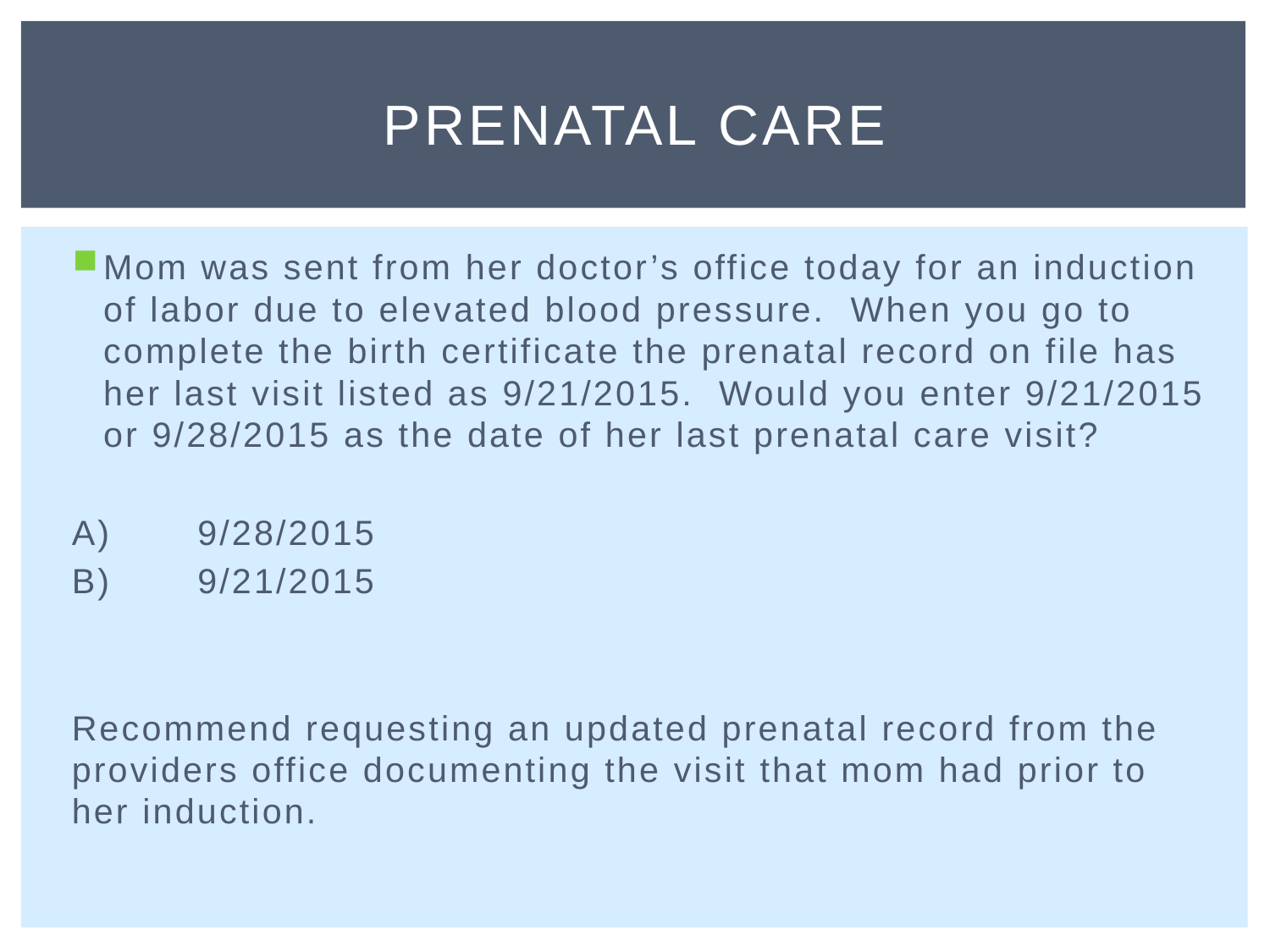

# Prenatal care
Mom was sent from her doctor’s office today for an induction of labor due to elevated blood pressure.  When you go to complete the birth certificate the prenatal record on file has her last visit listed as 9/21/2015.  Would you enter 9/21/2015 or 9/28/2015 as the date of her last prenatal care visit?

	A)	9/28/2015
	B)	9/21/2015

Recommend requesting an updated prenatal record from the providers office documenting the visit that mom had prior to her induction.